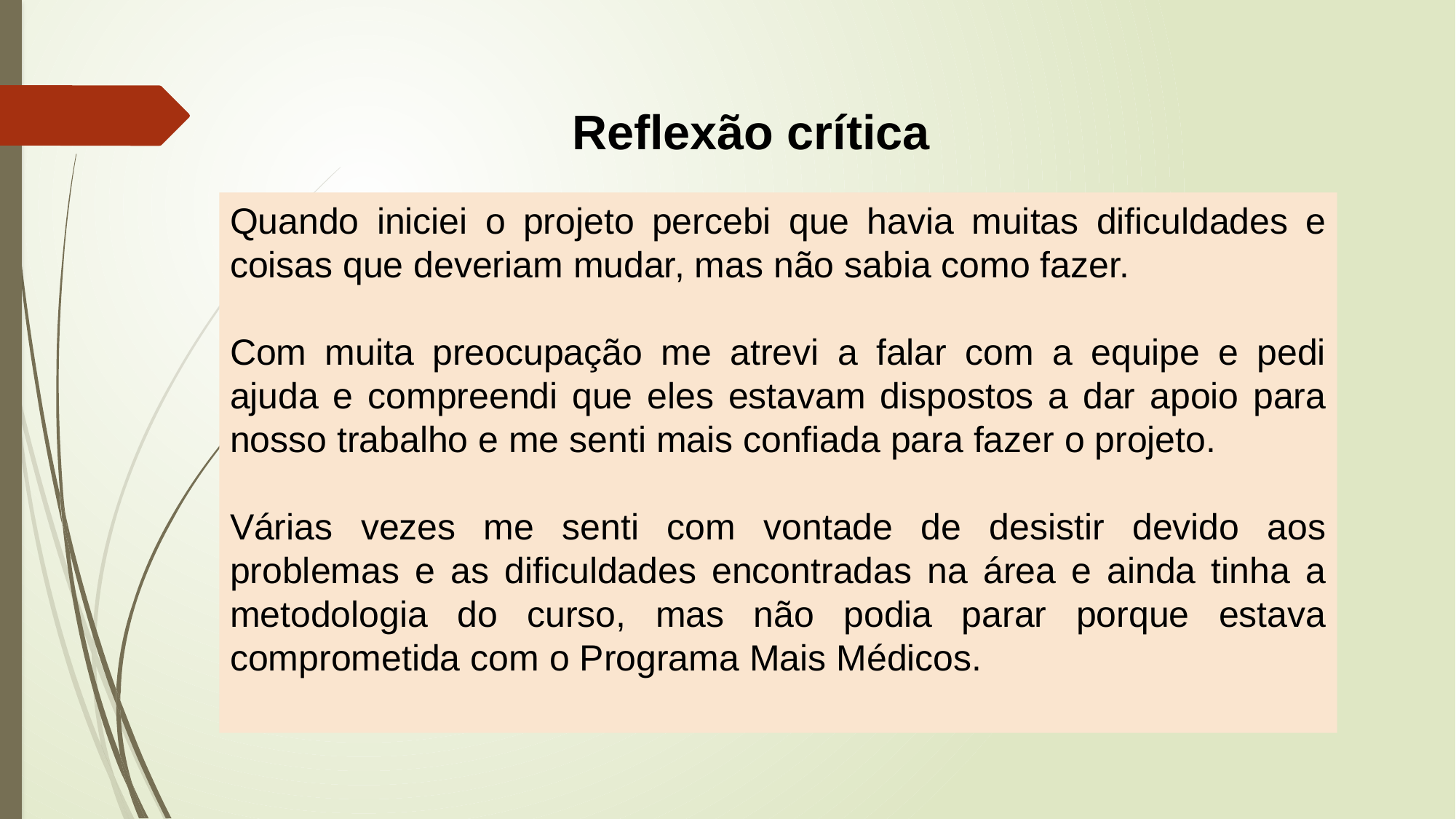

Reflexão crítica
Quando iniciei o projeto percebi que havia muitas dificuldades e coisas que deveriam mudar, mas não sabia como fazer.

Com muita preocupação me atrevi a falar com a equipe e pedi ajuda e compreendi que eles estavam dispostos a dar apoio para nosso trabalho e me senti mais confiada para fazer o projeto.

Várias vezes me senti com vontade de desistir devido aos problemas e as dificuldades encontradas na área e ainda tinha a metodologia do curso, mas não podia parar porque estava comprometida com o Programa Mais Médicos.